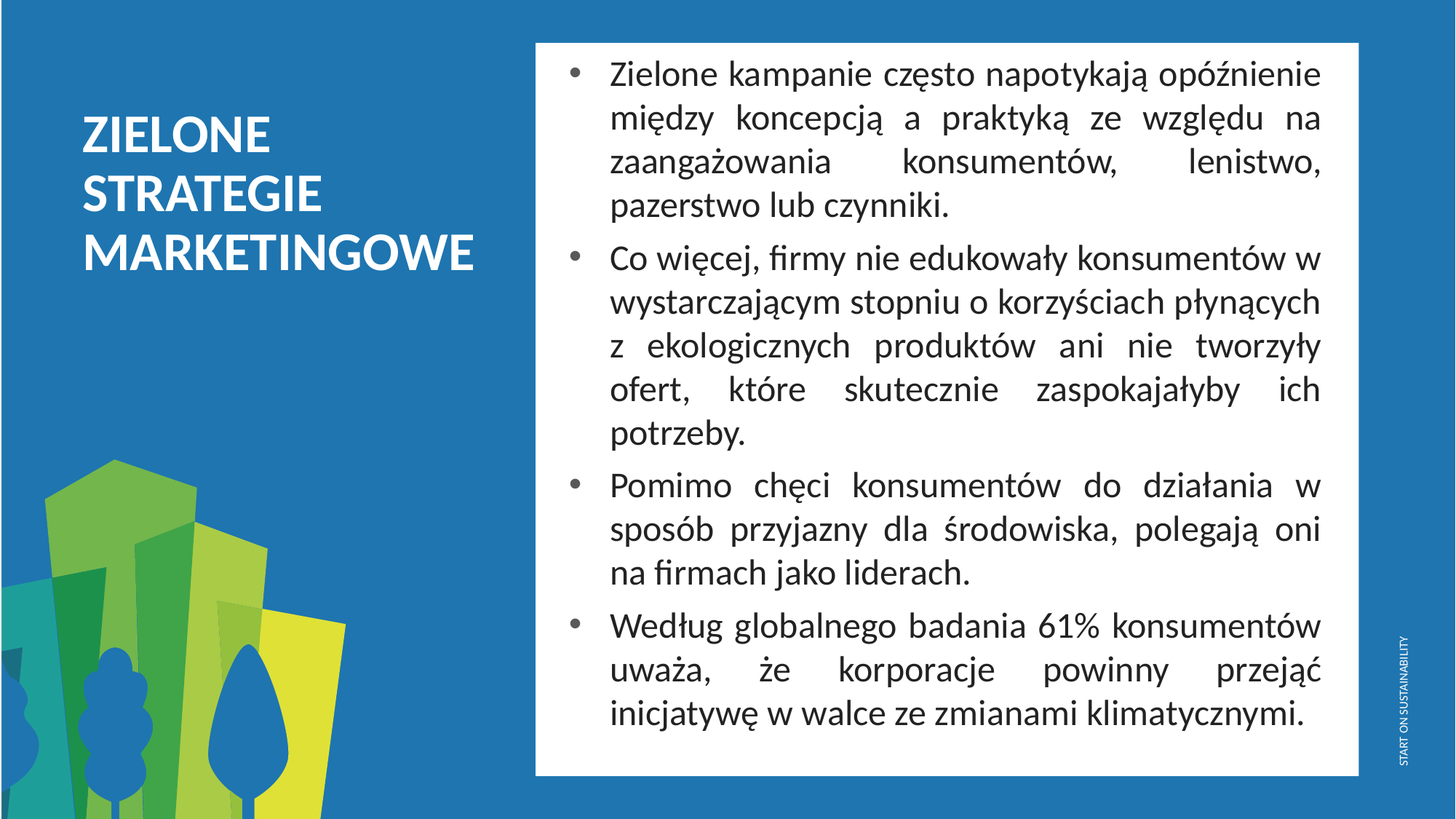

Zielone kampanie często napotykają opóźnienie między koncepcją a praktyką ze względu na zaangażowania konsumentów, lenistwo, pazerstwo lub czynniki.
Co więcej, firmy nie edukowały konsumentów w wystarczającym stopniu o korzyściach płynących z ekologicznych produktów ani nie tworzyły ofert, które skutecznie zaspokajałyby ich potrzeby.
Pomimo chęci konsumentów do działania w sposób przyjazny dla środowiska, polegają oni na firmach jako liderach.
Według globalnego badania 61% konsumentów uważa, że korporacje powinny przejąć inicjatywę w walce ze zmianami klimatycznymi.
ZIELONE STRATEGIE MARKETINGOWE